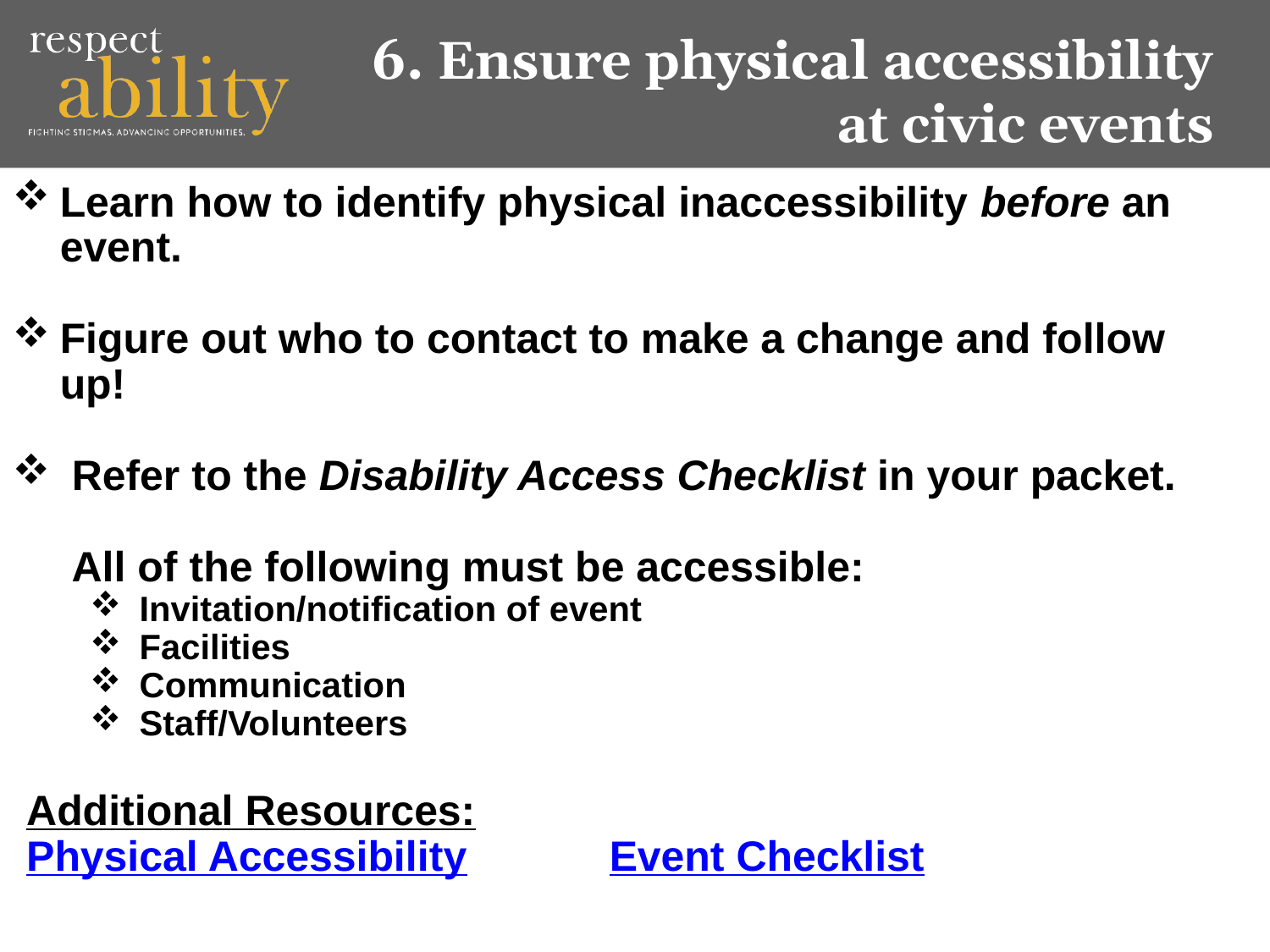

6. Ensure physical accessibility at civic events
Learn how to identify physical inaccessibility before an event.

Figure out who to contact to make a change and follow up!

 Refer to the Disability Access Checklist in your packet.

     All of the following must be accessible:
Invitation/notification of event
Facilities
Communication
Staff/Volunteers

Additional Resources:
Physical Accessibility            Event Checklist